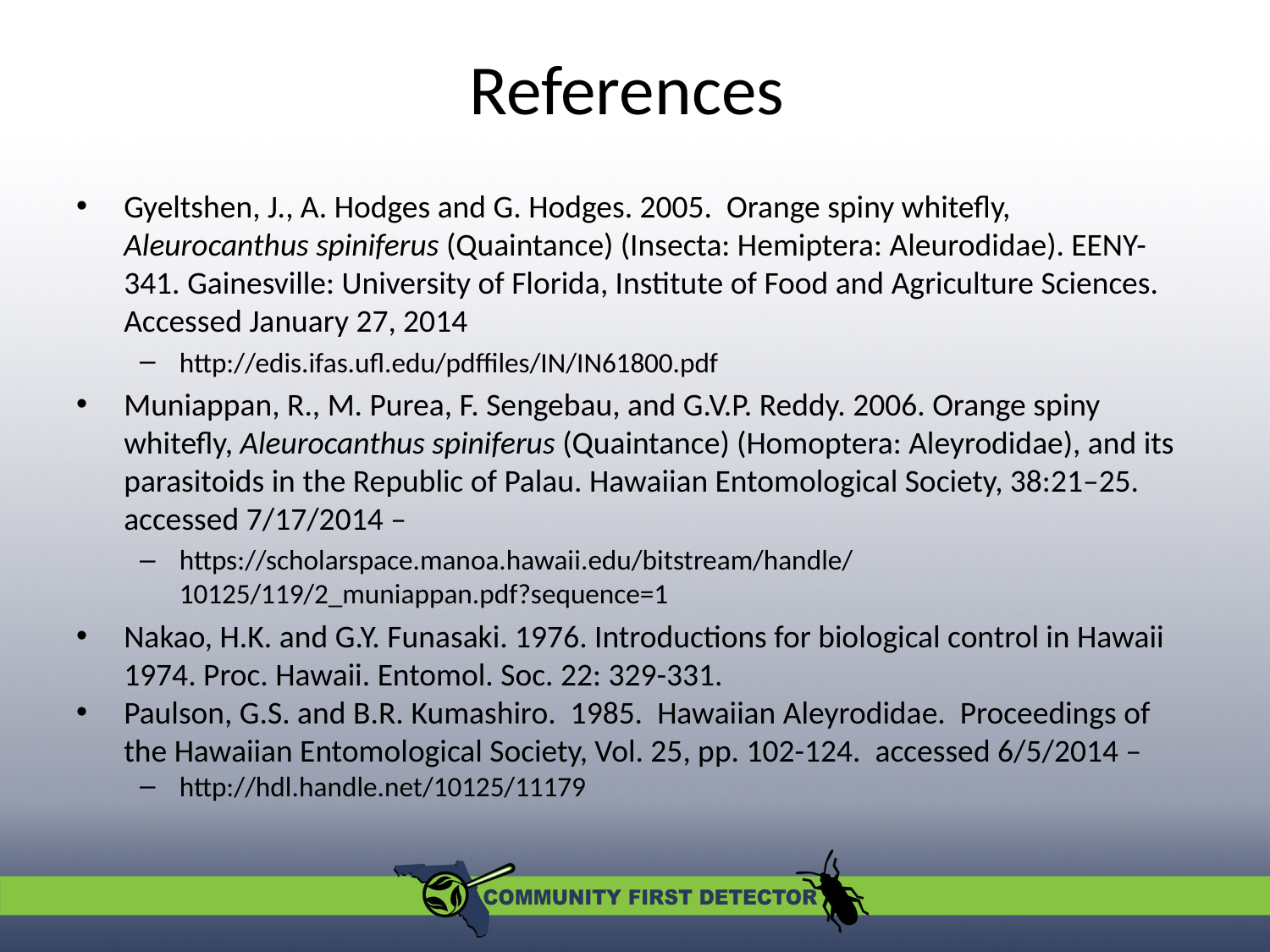

# References
Gyeltshen, J., A. Hodges and G. Hodges. 2005.  Orange spiny whitefly, Aleurocanthus spiniferus (Quaintance) (Insecta: Hemiptera: Aleurodidae). EENY-341. Gainesville: University of Florida, Institute of Food and Agriculture Sciences. Accessed January 27, 2014
http://edis.ifas.ufl.edu/pdffiles/IN/IN61800.pdf
Muniappan, R., M. Purea, F. Sengebau, and G.V.P. Reddy. 2006. Orange spiny whitefly, Aleurocanthus spiniferus (Quaintance) (Homoptera: Aleyrodidae), and its parasitoids in the Republic of Palau. Hawaiian Entomological Society, 38:21–25.  accessed 7/17/2014 –
https://scholarspace.manoa.hawaii.edu/bitstream/handle/10125/119/2_muniappan.pdf?sequence=1
Nakao, H.K. and G.Y. Funasaki. 1976. Introductions for biological control in Hawaii 1974. Proc. Hawaii. Entomol. Soc. 22: 329-331.
Paulson, G.S. and B.R. Kumashiro.  1985.  Hawaiian Aleyrodidae.  Proceedings of the Hawaiian Entomological Society, Vol. 25, pp. 102-124.  accessed 6/5/2014 –
http://hdl.handle.net/10125/11179